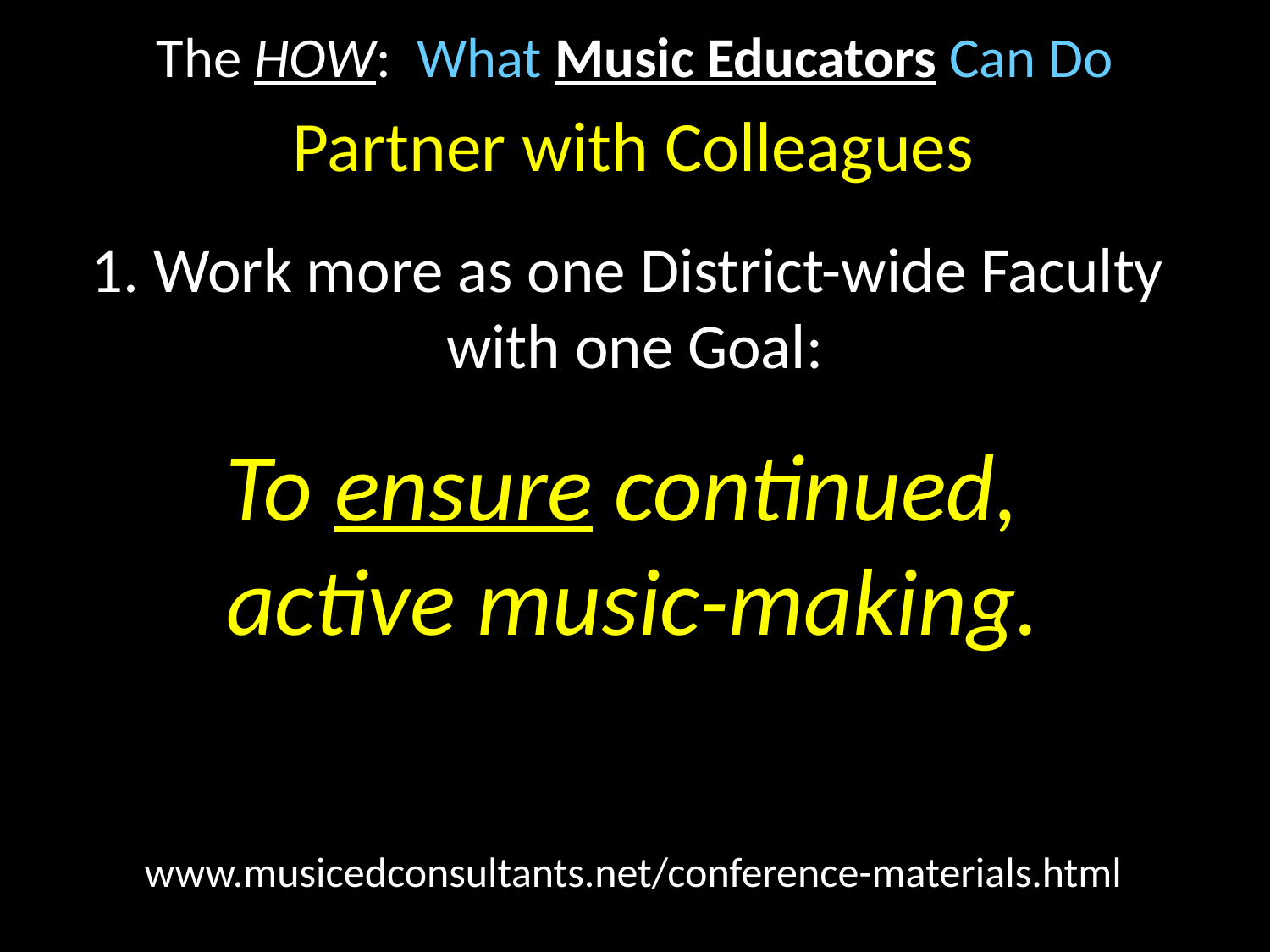

The HOW:  What Music Educators Can Do

Partner with Colleagues

1. Work more as one District-wide Faculty
with one Goal:
To ensure continued,
active music-making.

www.musicedconsultants.net/conference-materials.html